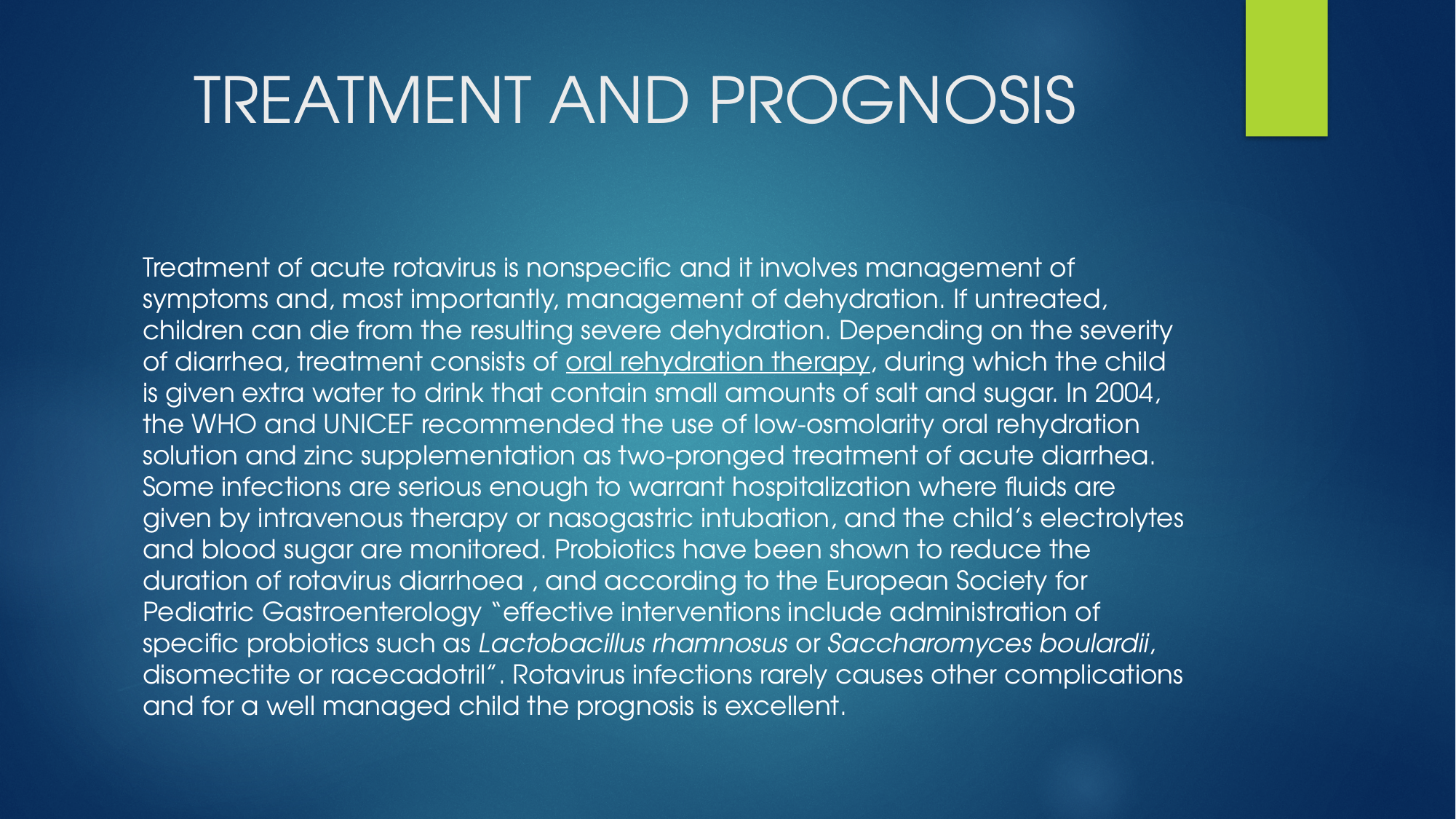

# TREATMENT AND PROGNOSIS
Treatment of acute rotavirus is nonspecific and it involves management of symptoms and, most importantly, management of dehydration. If untreated, children can die from the resulting severe dehydration. Depending on the severity of diarrhea, treatment consists of oral rehydration therapy, during which the child is given extra water to drink that contain small amounts of salt and sugar. In 2004, the WHO and UNICEF recommended the use of low-osmolarity oral rehydration solution and zinc supplementation as two-pronged treatment of acute diarrhea. Some infections are serious enough to warrant hospitalization where fluids are given by intravenous therapy or nasogastric intubation, and the child’s electrolytes and blood sugar are monitored. Probiotics have been shown to reduce the duration of rotavirus diarrhoea , and according to the European Society for Pediatric Gastroenterology “effective interventions include administration of specific probiotics such as Lactobacillus rhamnosus or Saccharomyces boulardii, disomectite or racecadotril”. Rotavirus infections rarely causes other complications and for a well managed child the prognosis is excellent.